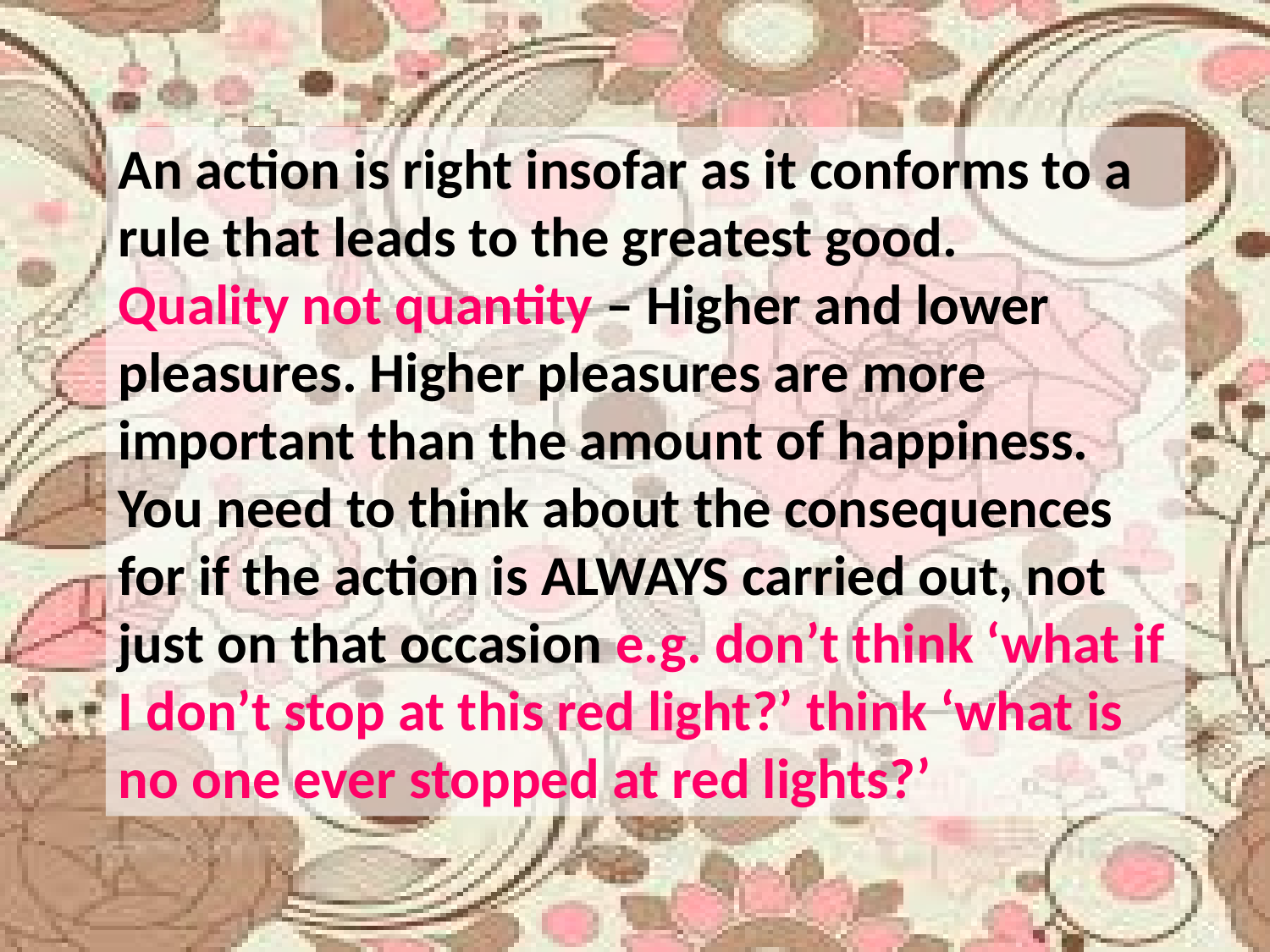

An action is right insofar as it conforms to a rule that leads to the greatest good.
Quality not quantity – Higher and lower pleasures. Higher pleasures are more important than the amount of happiness.
You need to think about the consequences for if the action is ALWAYS carried out, not just on that occasion e.g. don’t think ‘what if I don’t stop at this red light?’ think ‘what is no one ever stopped at red lights?’